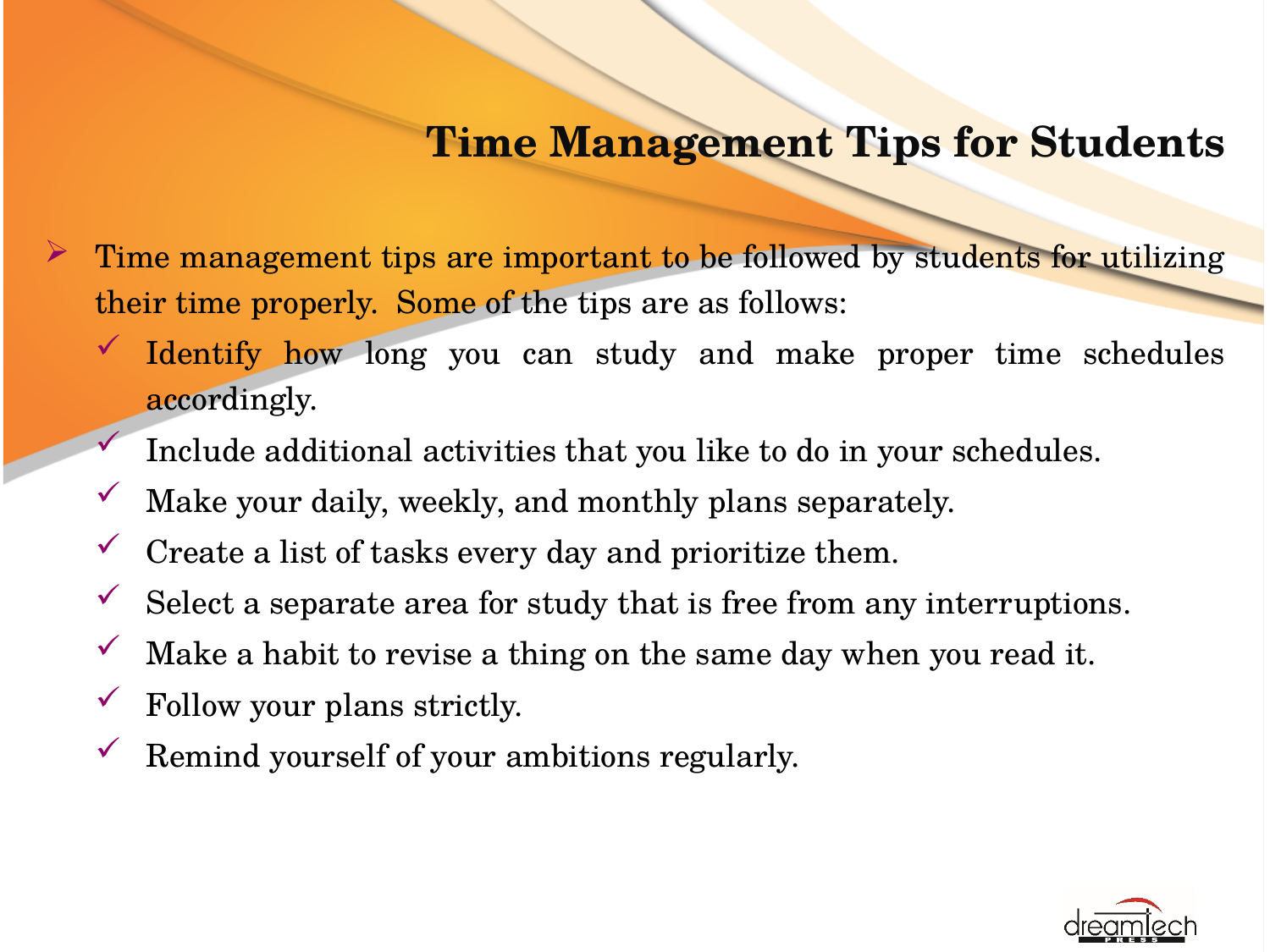

# Time Management Tips for Students
Time management tips are important to be followed by students for utilizing their time properly.  Some of the tips are as follows:
Identify how long you can study and make proper time schedules accordingly.
Include additional activities that you like to do in your schedules.
Make your daily, weekly, and monthly plans separately.
Create a list of tasks every day and prioritize them.
Select a separate area for study that is free from any interruptions.
Make a habit to revise a thing on the same day when you read it.
Follow your plans strictly.
Remind yourself of your ambitions regularly.